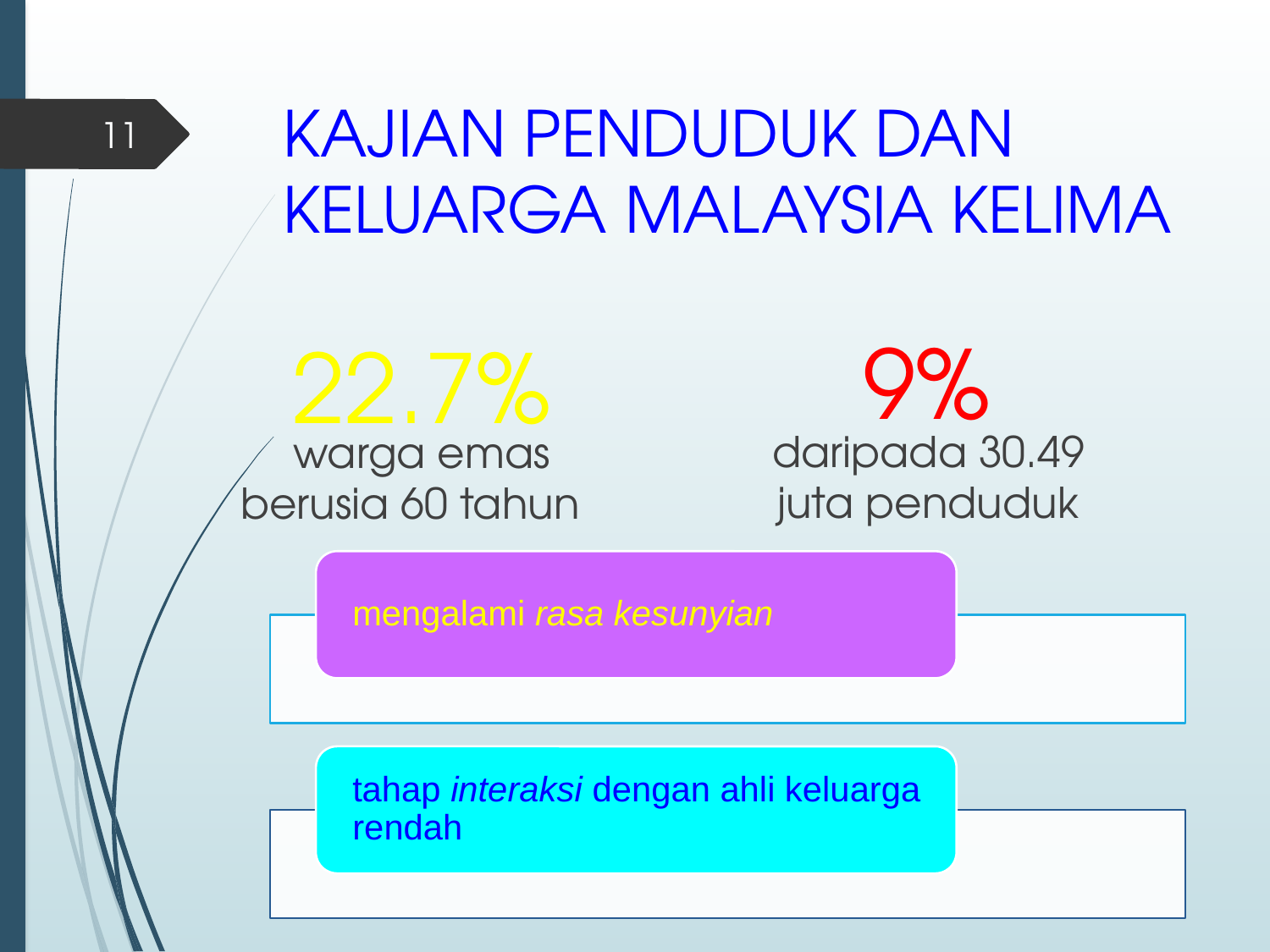

# KAJIAN PENDUDUK DAN KELUARGA MALAYSIA KELIMA
11
9%
22.7%
daripada 30.49 juta penduduk
warga emas berusia 60 tahun
mengalami rasa kesunyian
tahap interaksi dengan ahli keluarga rendah